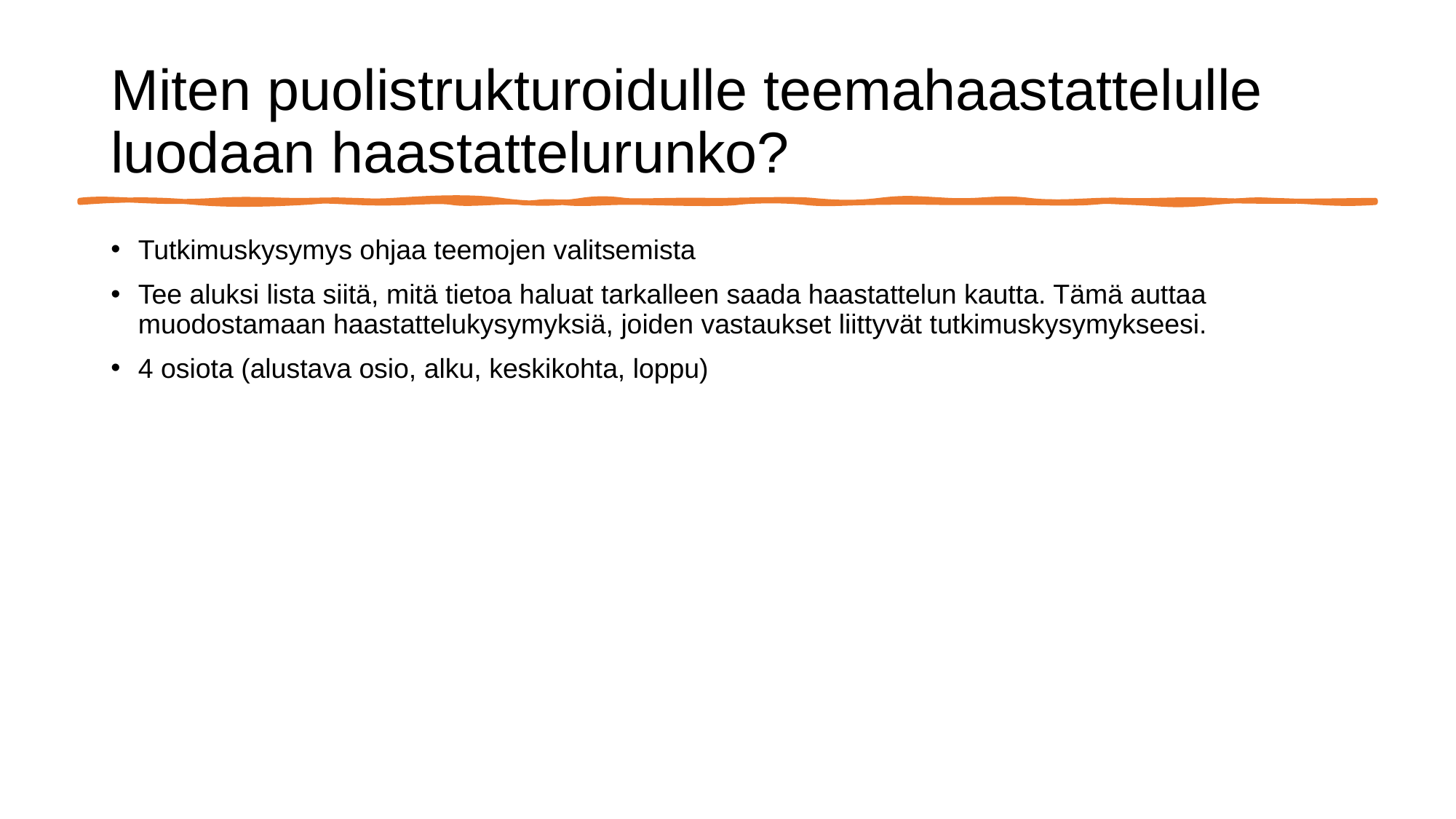

# Miten puolistrukturoidulle teemahaastattelulle luodaan haastattelurunko?

Tutkimuskysymys ohjaa teemojen valitsemista
Tee aluksi lista siitä, mitä tietoa haluat tarkalleen saada haastattelun kautta. Tämä auttaa muodostamaan haastattelukysymyksiä, joiden vastaukset liittyvät tutkimuskysymykseesi.
4 osiota (alustava osio, alku, keskikohta, loppu)